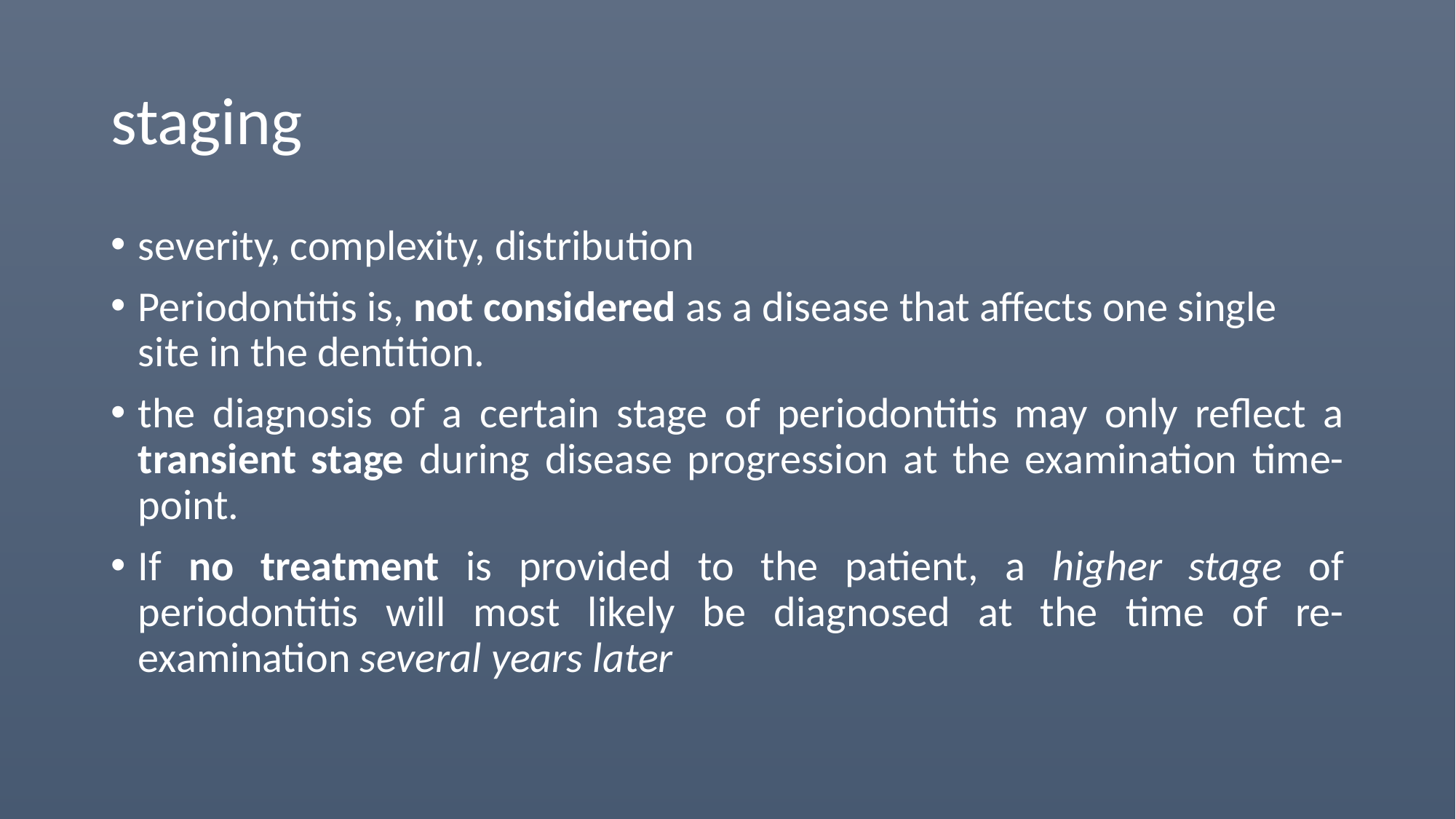

# staging
severity, complexity, distribution
Periodontitis is, not considered as a disease that affects one single site in the dentition.
the diagnosis of a certain stage of periodontitis may only reflect a transient stage during disease progression at the examination time-point.
If no treatment is provided to the patient, a higher stage of periodontitis will most likely be diagnosed at the time of re-examination several years later